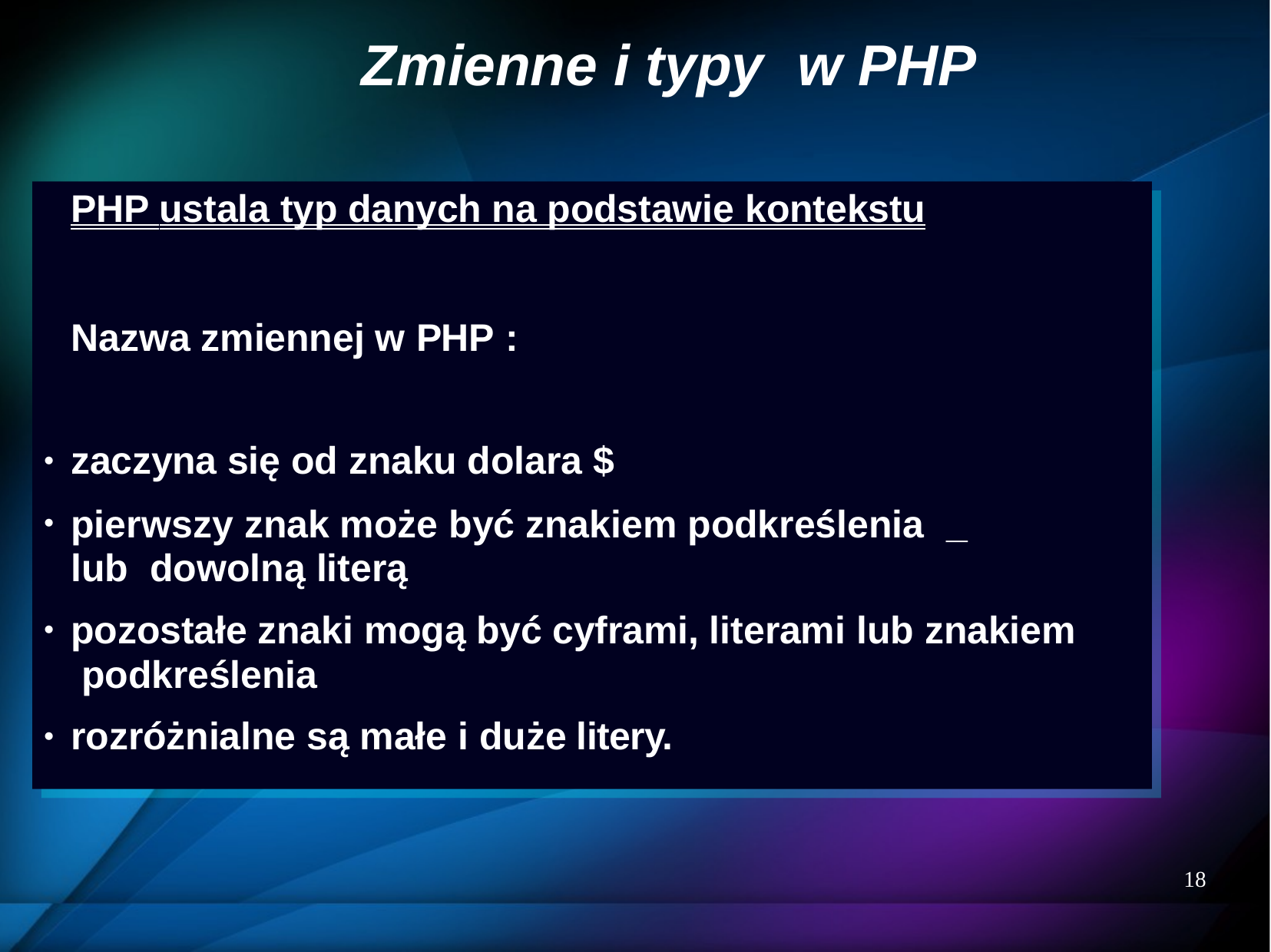

# Zmienne i typy	w PHP
PHP ustala typ danych na podstawie kontekstu

Nazwa zmiennej w PHP :

●  zaczyna się od znaku dolara $
●    pierwszy znak może być znakiem podkreślenia	_	lub  dowolną literą
● pozostałe znaki mogą być cyframi, literami lub znakiem  podkreślenia
●  rozróżnialne są małe i duże litery.

PHP ustala typ danych na podstawie kontekstu

Nazwa zmiennej w PHP :

zaczyna się od znaku dolara $
pierwszy znak może być znakiem podkreślenia	_	lub  dowolną literą
●
●
pozostałe znaki mogą być cyframi, literami lub znakiem  podkreślenia
rozróżnialne są małe i duże litery.
●
●
18